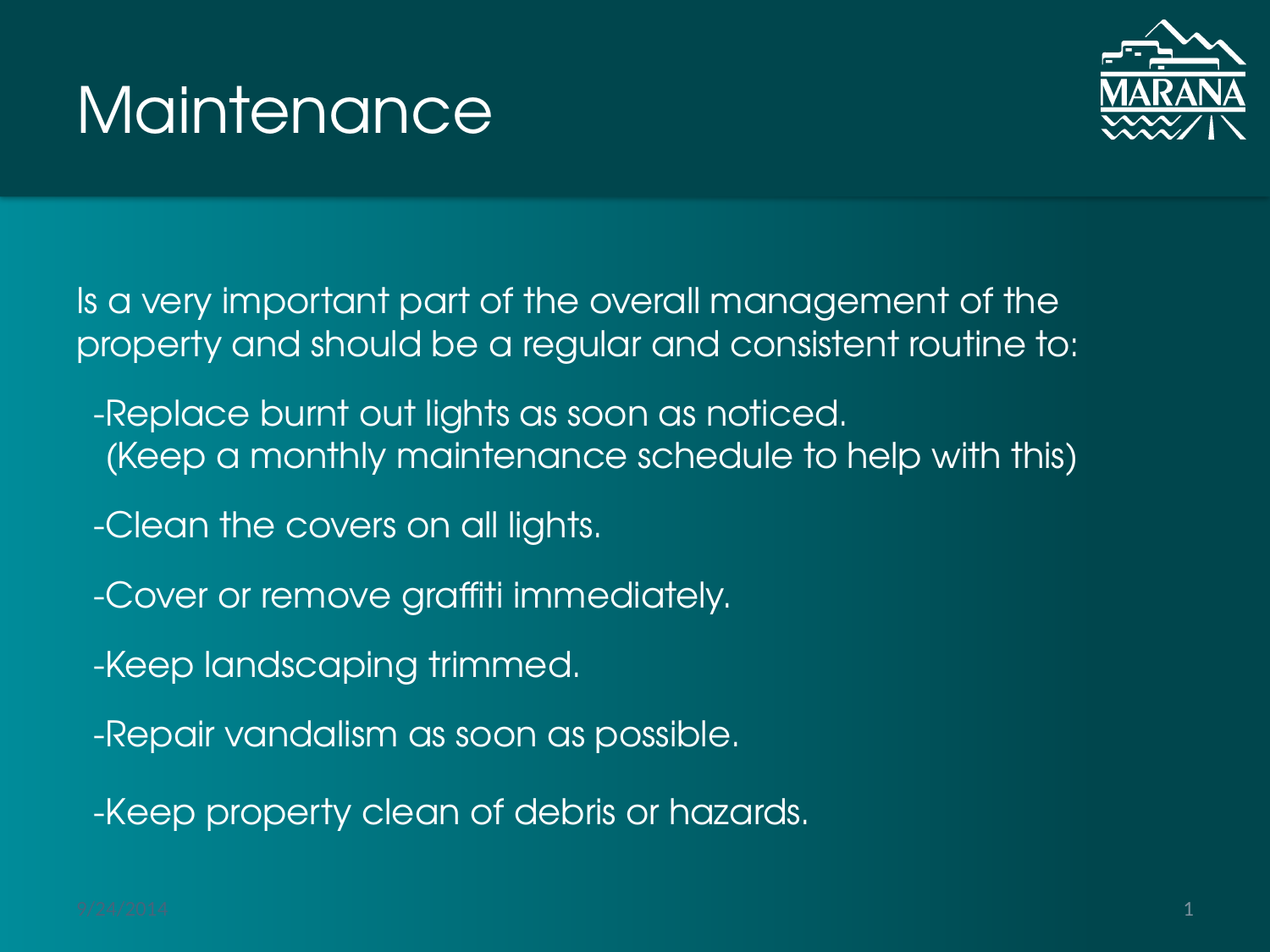

# Maintenance

Is a very important part of the overall management of the property and should be a regular and consistent routine to:

-Replace burnt out lights as soon as noticed.
  (Keep a monthly maintenance schedule to help with this)

-Clean the covers on all lights.

-Cover or remove graffiti immediately.

-Keep landscaping trimmed.

-Repair vandalism as soon as possible.

-Keep property clean of debris or hazards.

9/24/2014
1